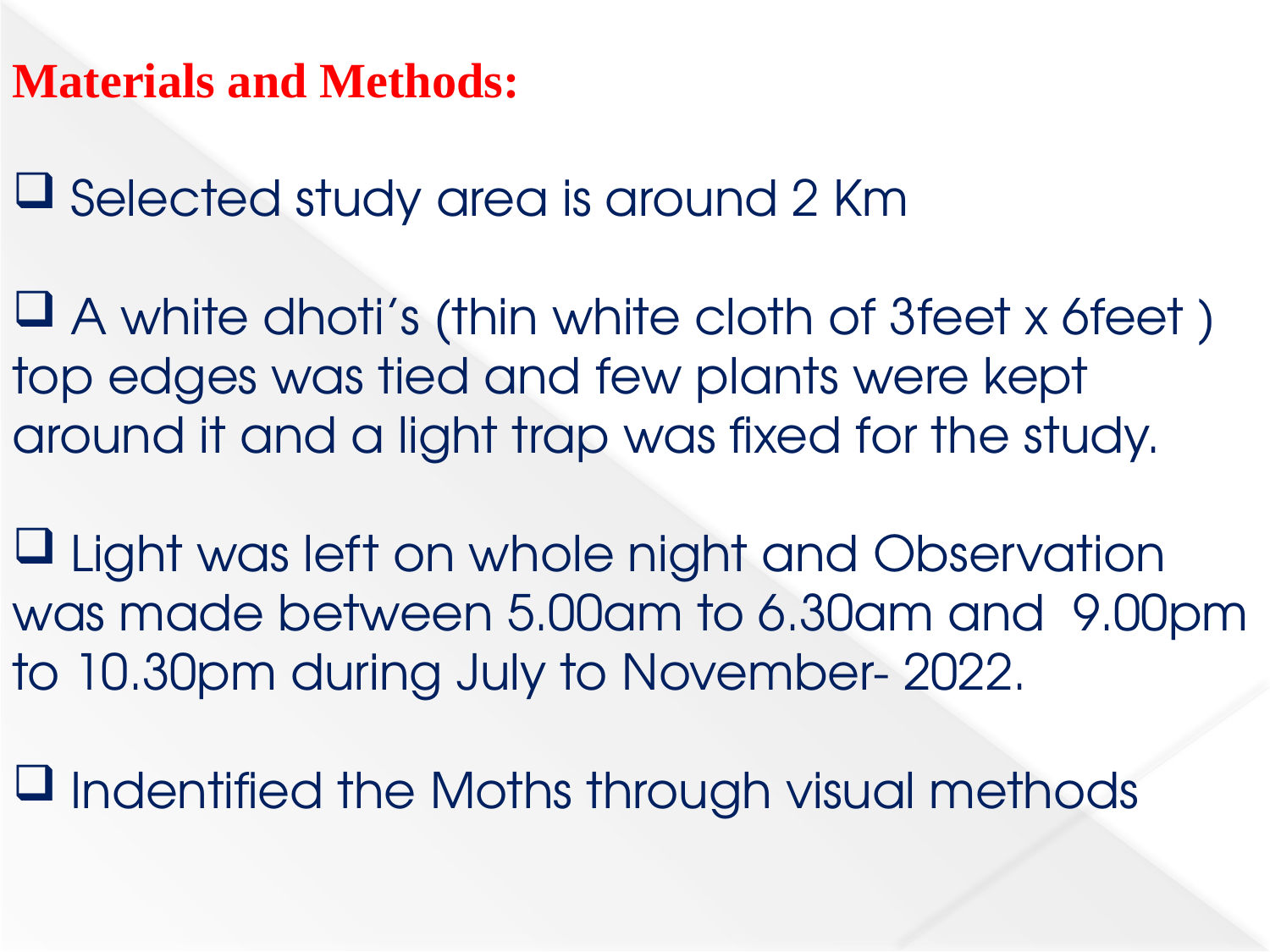

Materials and Methods:

 Selected study area is around 2 Km

 A white dhoti’s (thin white cloth of 3feet x 6feet ) top edges was tied and few plants were kept around it and a light trap was fixed for the study.

 Light was left on whole night and Observation was made between 5.00am to 6.30am and  9.00pm to 10.30pm during July to November- 2022.

 Indentified the Moths through visual methods